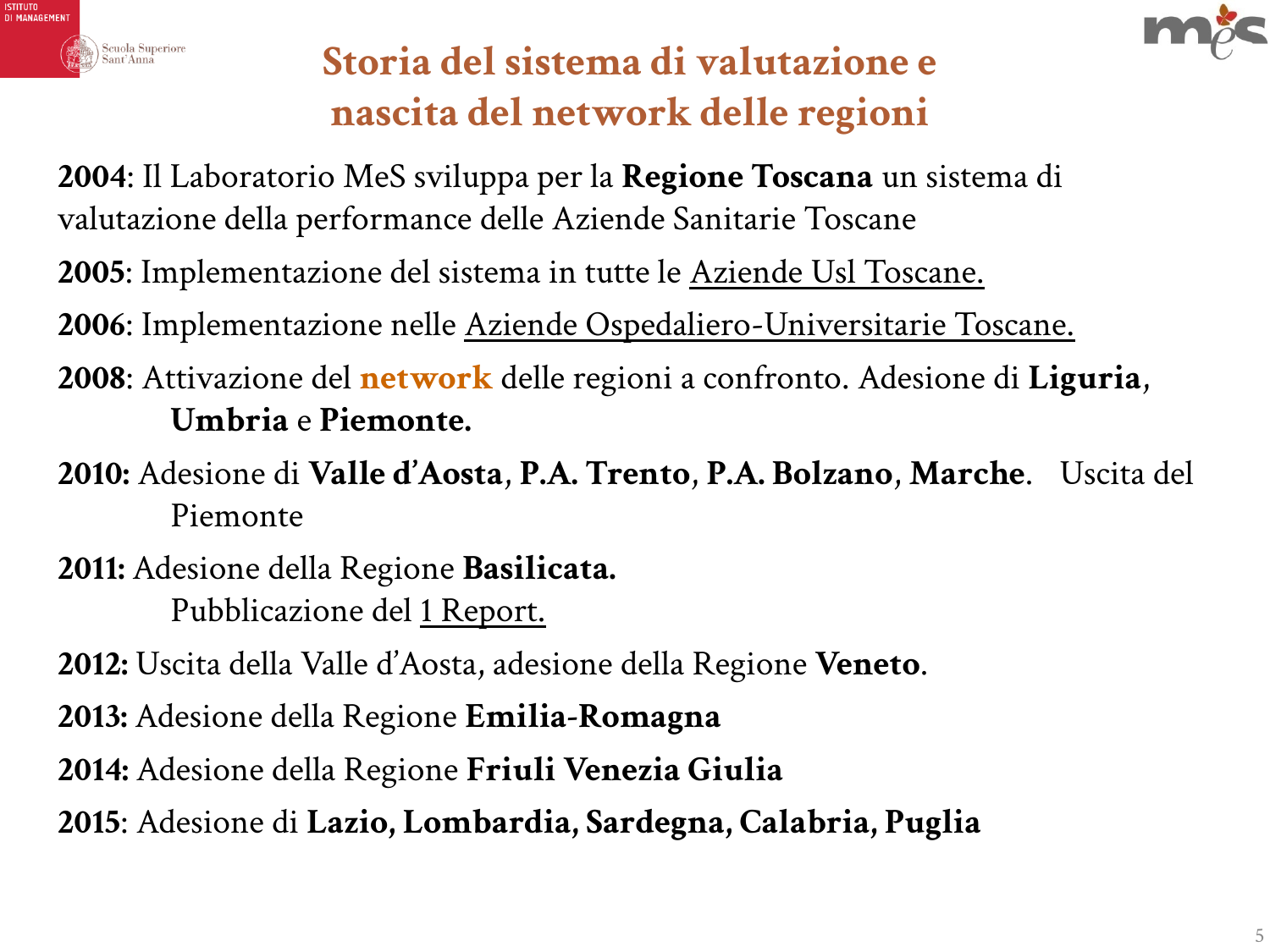

Storia del sistema di valutazione e nascita del network delle regioni
2004: Il Laboratorio MeS sviluppa per la Regione Toscana un sistema di valutazione della performance delle Aziende Sanitarie Toscane
2005: Implementazione del sistema in tutte le Aziende Usl Toscane.
2006: Implementazione nelle Aziende Ospedaliero-Universitarie Toscane.
2008: Attivazione del network delle regioni a confronto. Adesione di Liguria, Umbria e Piemonte.
2010: Adesione di Valle d’Aosta, P.A. Trento, P.A. Bolzano, Marche. 	Uscita del Piemonte
2011: Adesione della Regione Basilicata.	                                           	Pubblicazione del 1 Report.
2012: Uscita della Valle d’Aosta, adesione della Regione Veneto.
2013: Adesione della Regione Emilia-Romagna
2014: Adesione della Regione Friuli Venezia Giulia
2015: Adesione di Lazio, Lombardia, Sardegna, Calabria, Puglia
5